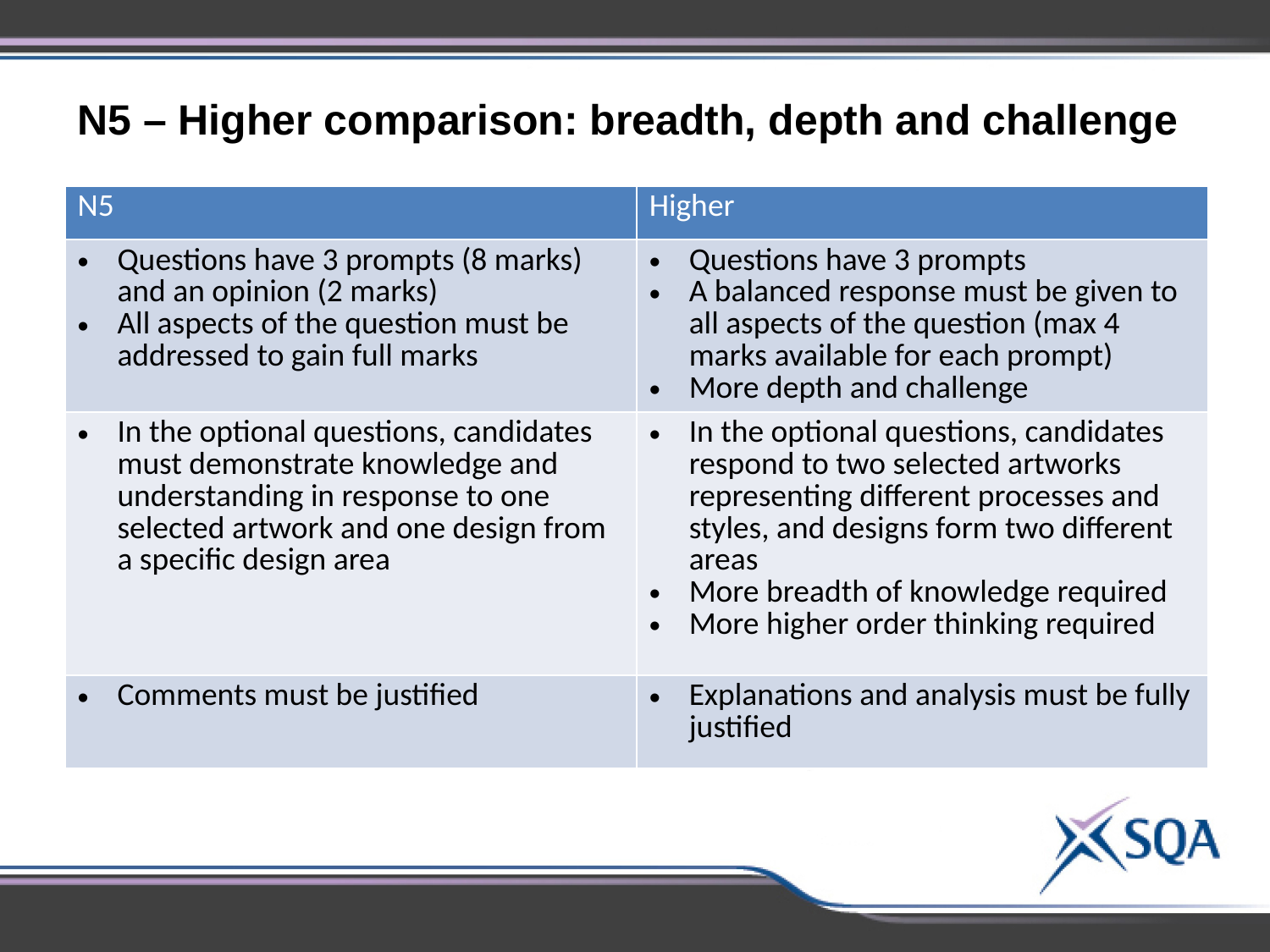

N5 – Higher comparison: breadth, depth and challenge
| N5 | Higher |
| --- | --- |
| Questions have 3 prompts (8 marks) and an opinion (2 marks) All aspects of the question must be addressed to gain full marks | Questions have 3 prompts A balanced response must be given to all aspects of the question (max 4 marks available for each prompt) More depth and challenge |
| In the optional questions, candidates must demonstrate knowledge and understanding in response to one selected artwork and one design from a specific design area | In the optional questions, candidates respond to two selected artworks representing different processes and styles, and designs form two different areas More breadth of knowledge required More higher order thinking required |
| Comments must be justified | Explanations and analysis must be fully justified |